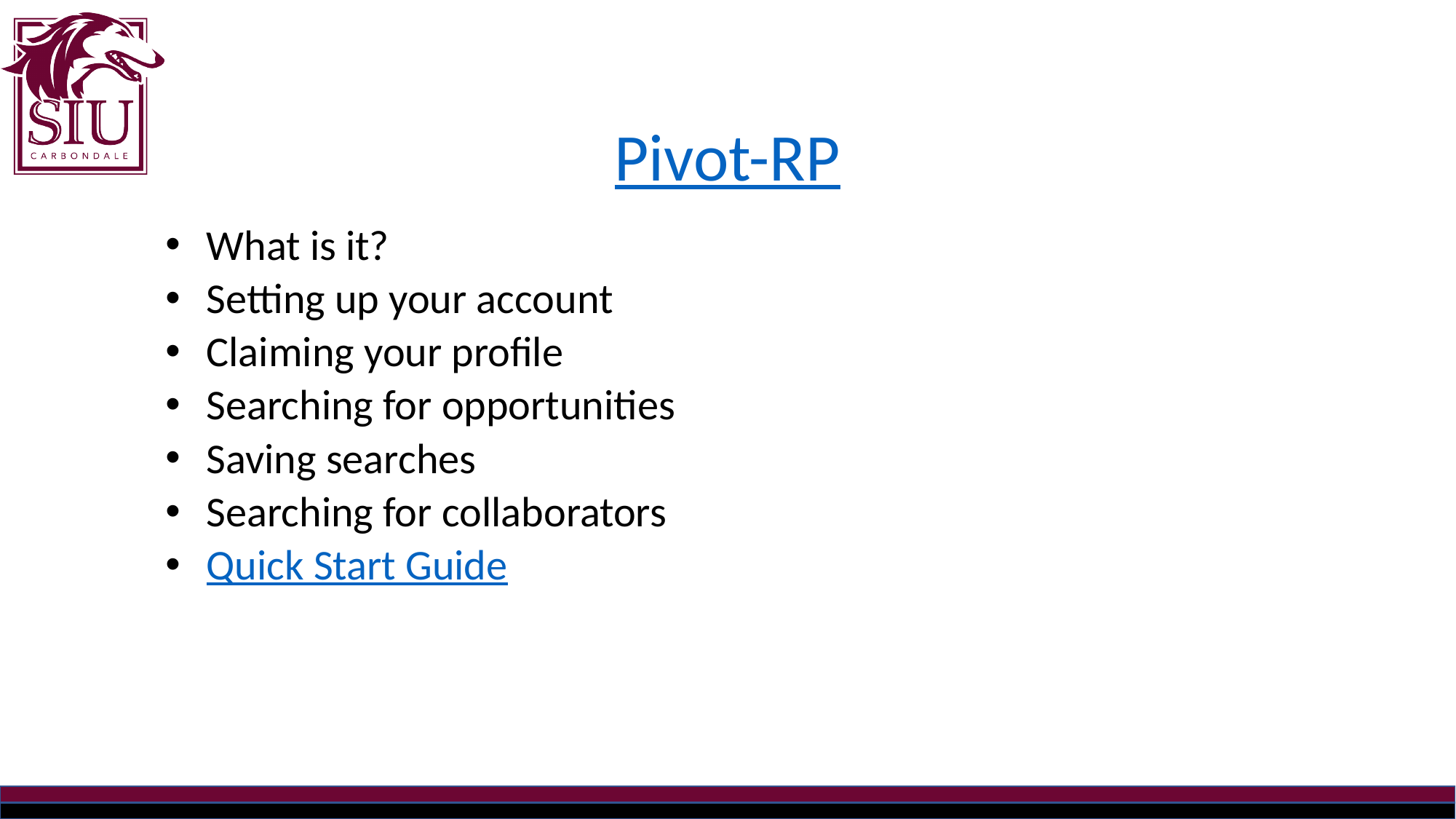

# Pivot-RP
What is it?
Setting up your account
Claiming your profile
Searching for opportunities
Saving searches
Searching for collaborators
Quick Start Guide